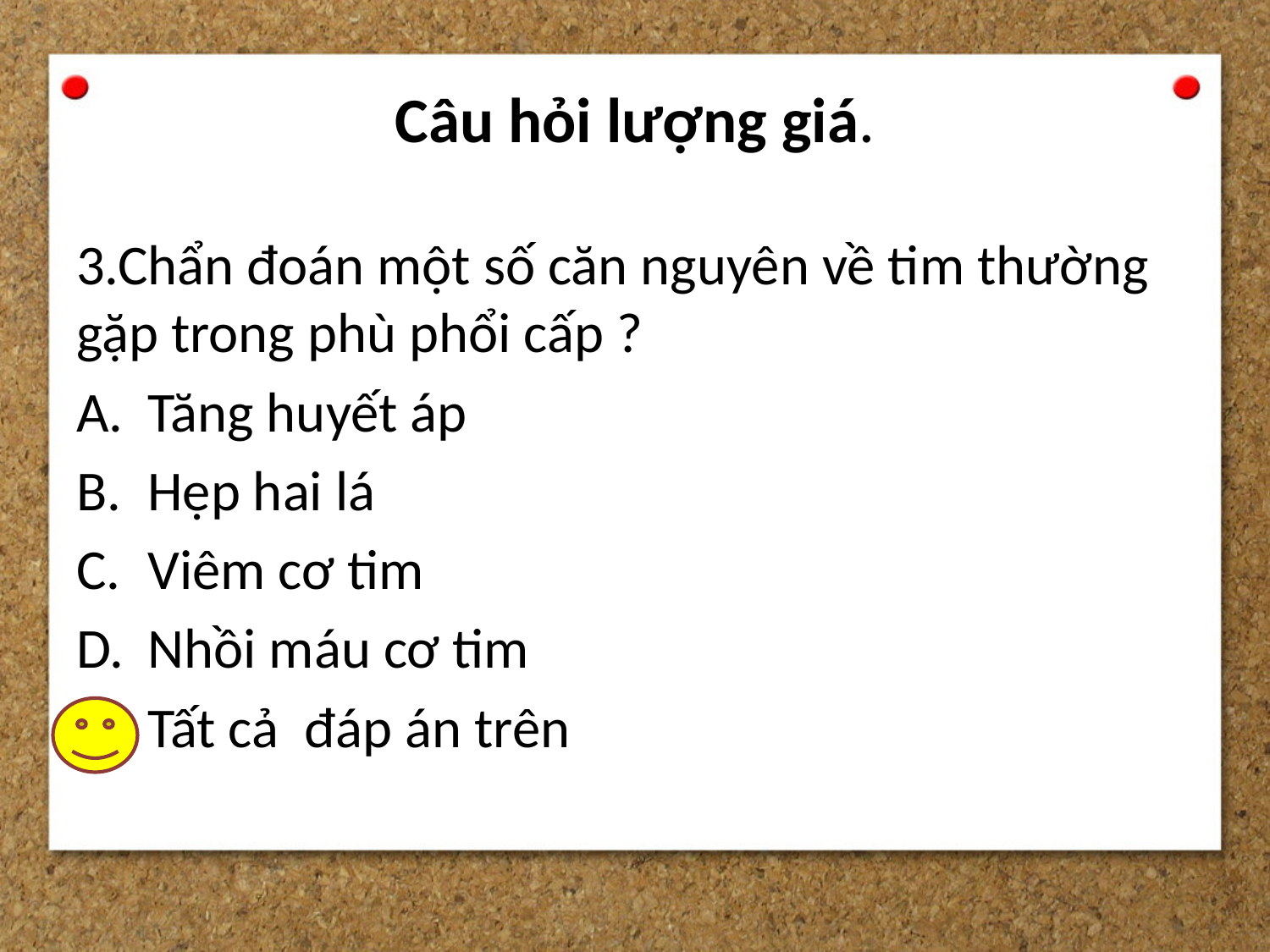

# Câu hỏi lượng giá.
3.Chẩn đoán một số căn nguyên về tim thường gặp trong phù phổi cấp ?
Tăng huyết áp
Hẹp hai lá
Viêm cơ tim
Nhồi máu cơ tim
Tất cả  đáp án trên